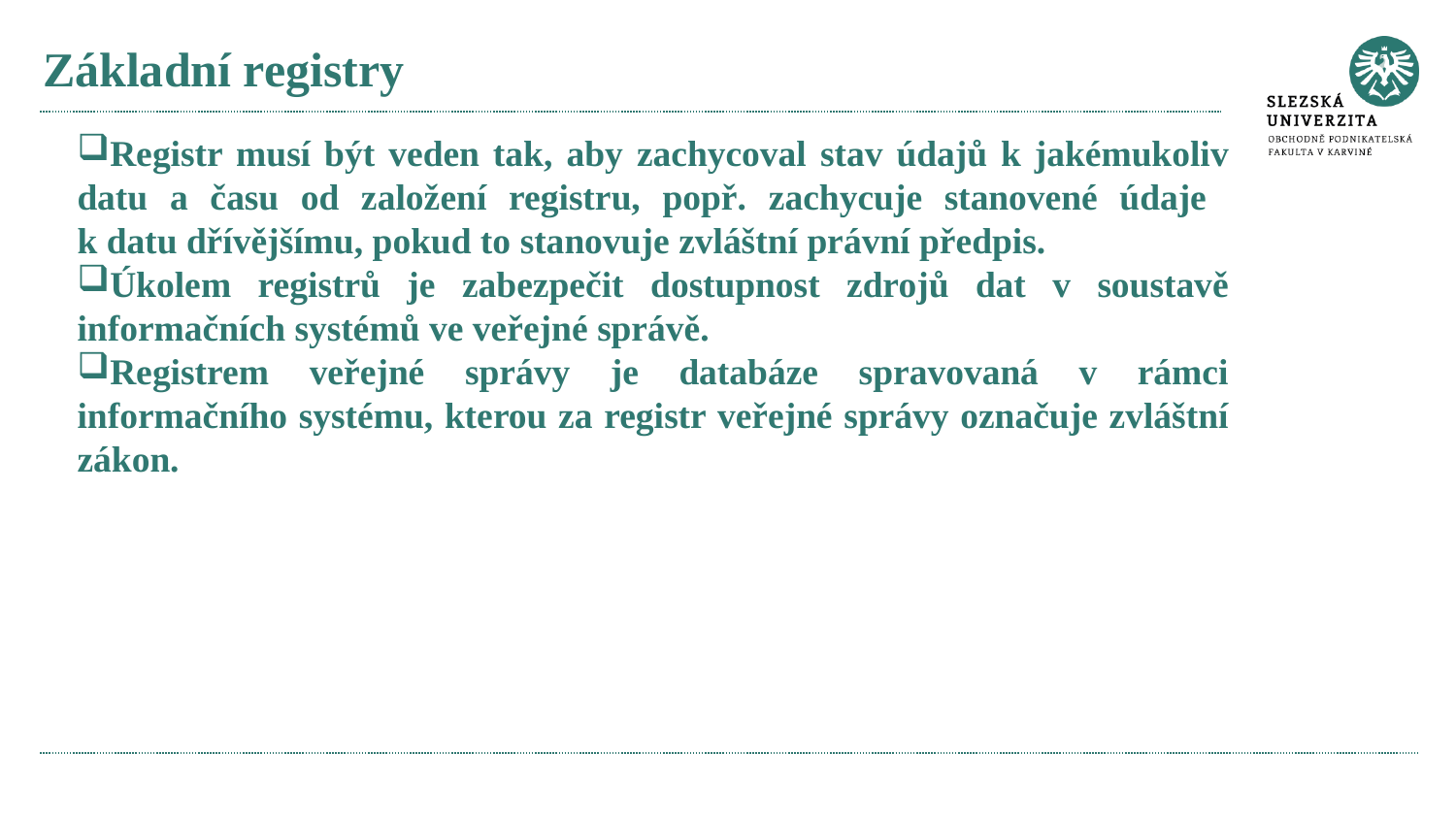

# Základní registry
Registr musí být veden tak, aby zachycoval stav údajů k jakémukoliv datu a času od založení registru, popř. zachycuje stanovené údaje
k datu dřívějšímu, pokud to stanovuje zvláštní právní předpis.
Úkolem registrů je zabezpečit dostupnost zdrojů dat v soustavě informačních systémů ve veřejné správě.
Registrem veřejné správy je databáze spravovaná v rámci informačního systému, kterou za registr veřejné správy označuje zvláštní zákon.